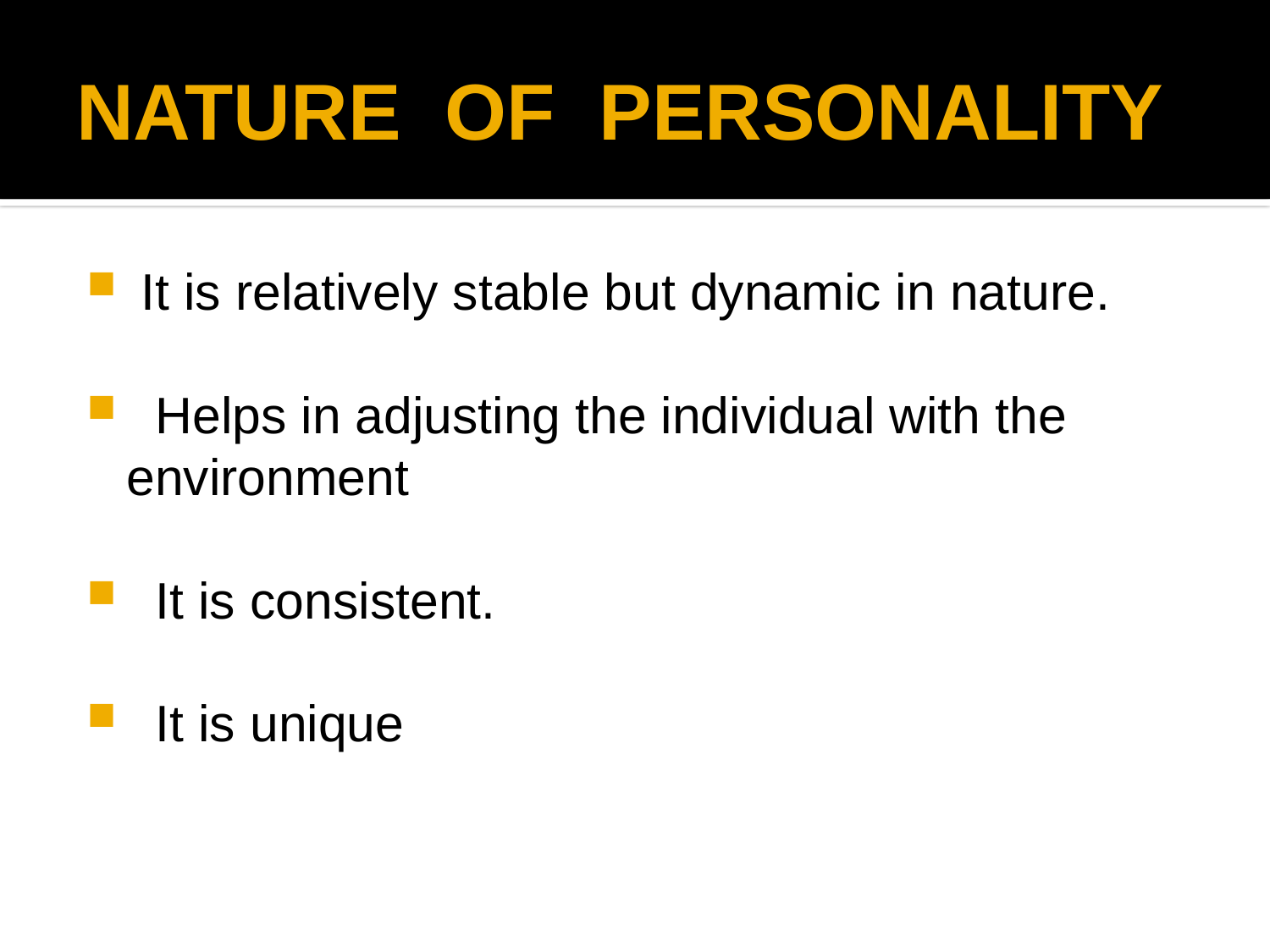

# NATURE  OF  PERSONALITY
 It is relatively stable but dynamic in nature.

  Helps in adjusting the individual with the    environment

  It is consistent.

  It is unique